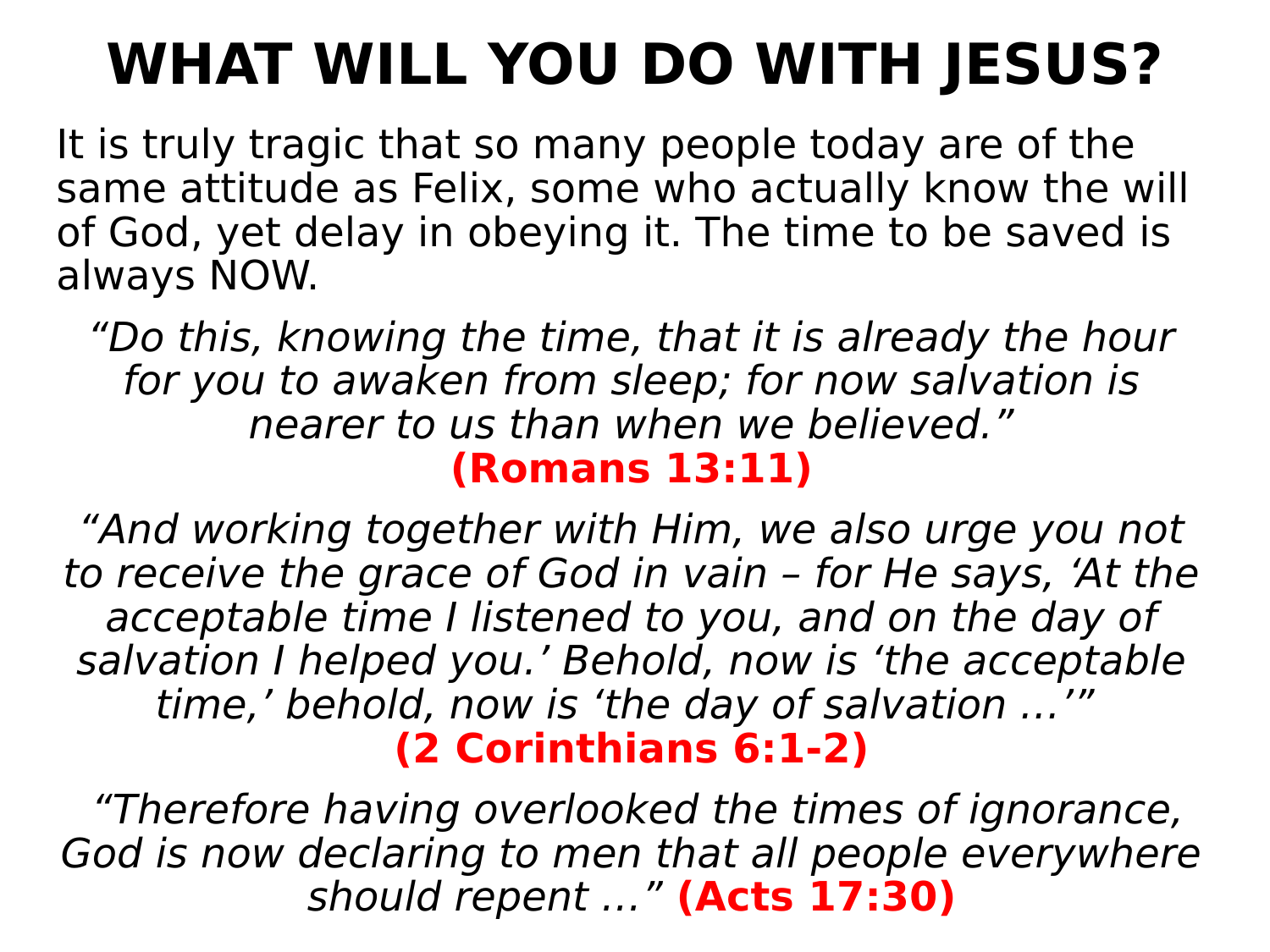

# WHAT WILL YOU DO WITH JESUS?
It is truly tragic that so many people today are of the same attitude as Felix, some who actually know the will of God, yet delay in obeying it. The time to be saved is always NOW.
“Do this, knowing the time, that it is already the hour for you to awaken from sleep; for now salvation is nearer to us than when we believed.”
(Romans 13:11)
“And working together with Him, we also urge you not to receive the grace of God in vain – for He says, ‘At the acceptable time I listened to you, and on the day of salvation I helped you.’ Behold, now is ‘the acceptable time,’ behold, now is ‘the day of salvation …’”
(2 Corinthians 6:1-2)
 “Therefore having overlooked the times of ignorance, God is now declaring to men that all people everywhere should repent …” (Acts 17:30)